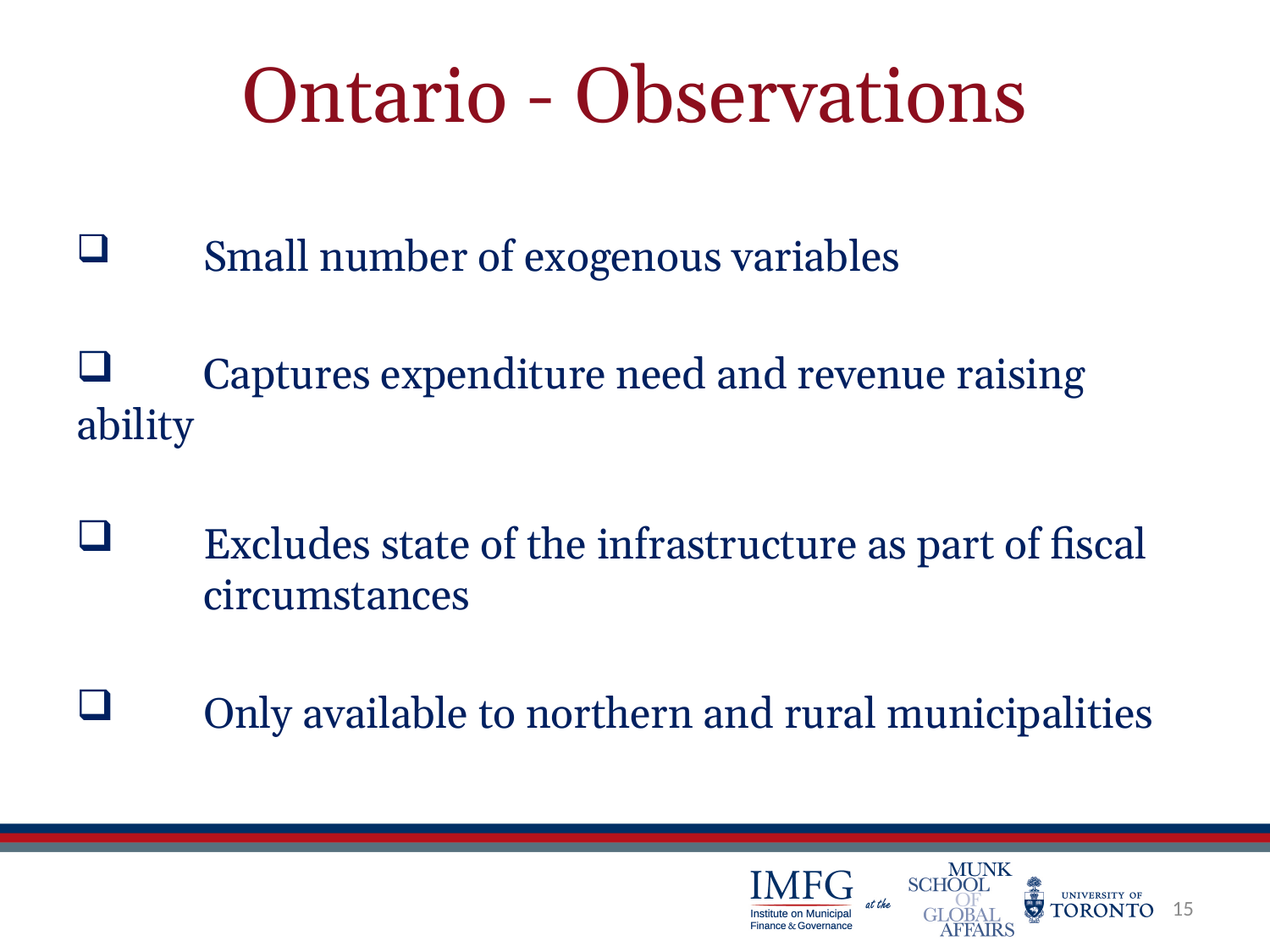

# Ontario - Observations
 	Small number of exogenous variables

 	Captures expenditure need and revenue raising ability

 	Excludes state of the infrastructure as part of fiscal 	circumstances

 	Only available to northern and rural municipalities

15